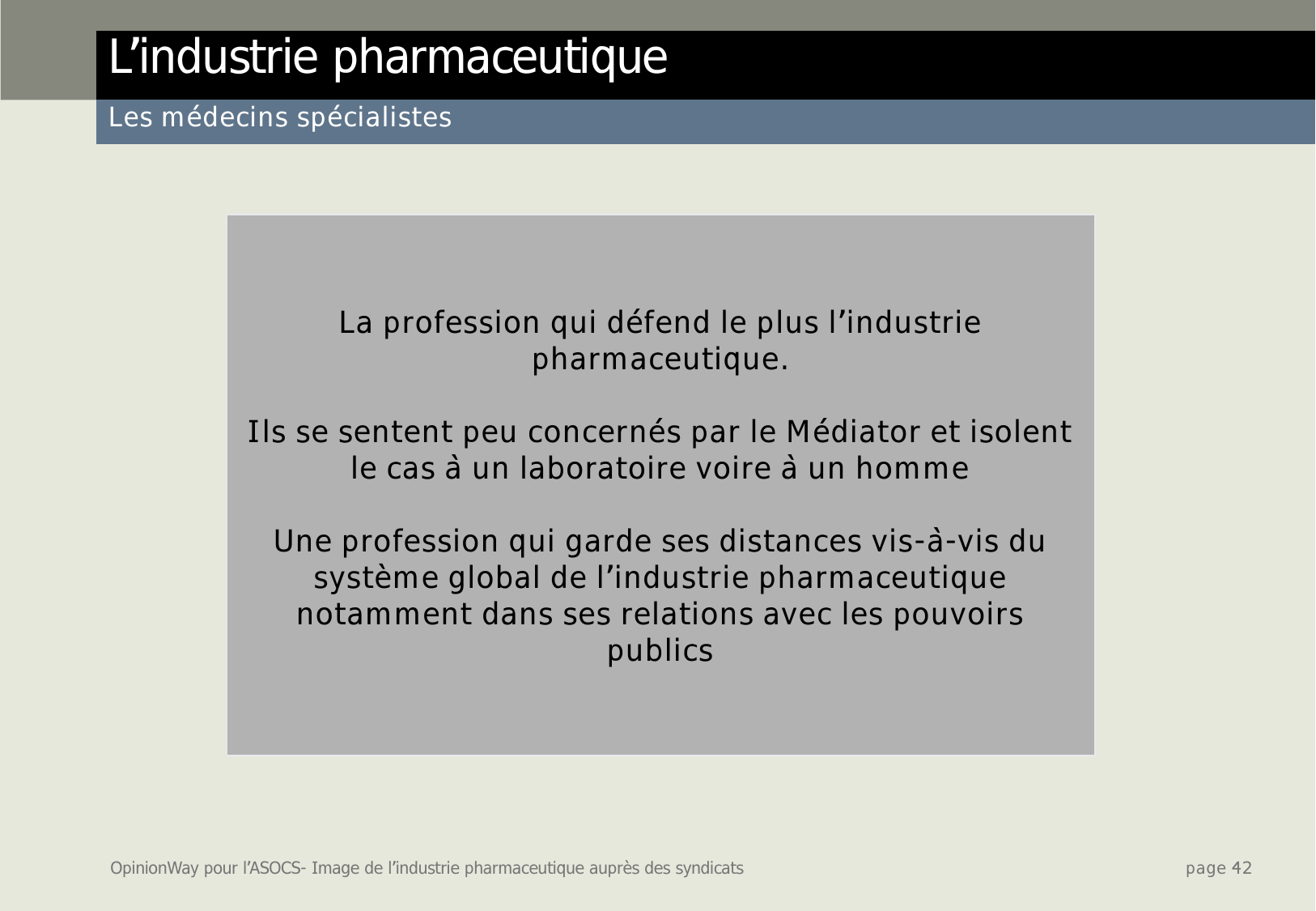

| L’industrie pharmaceutique |
| --- |
| Les médecins spécialistes |
La profession qui défend le plus l’industrie pharmaceutique.

Ils se sentent peu concernés par le Médiator et isolent le cas à un laboratoire voire à un homme

Une profession qui garde ses distances vis-à-vis du système global de l’industrie pharmaceutique notamment dans ses relations avec les pouvoirs publics